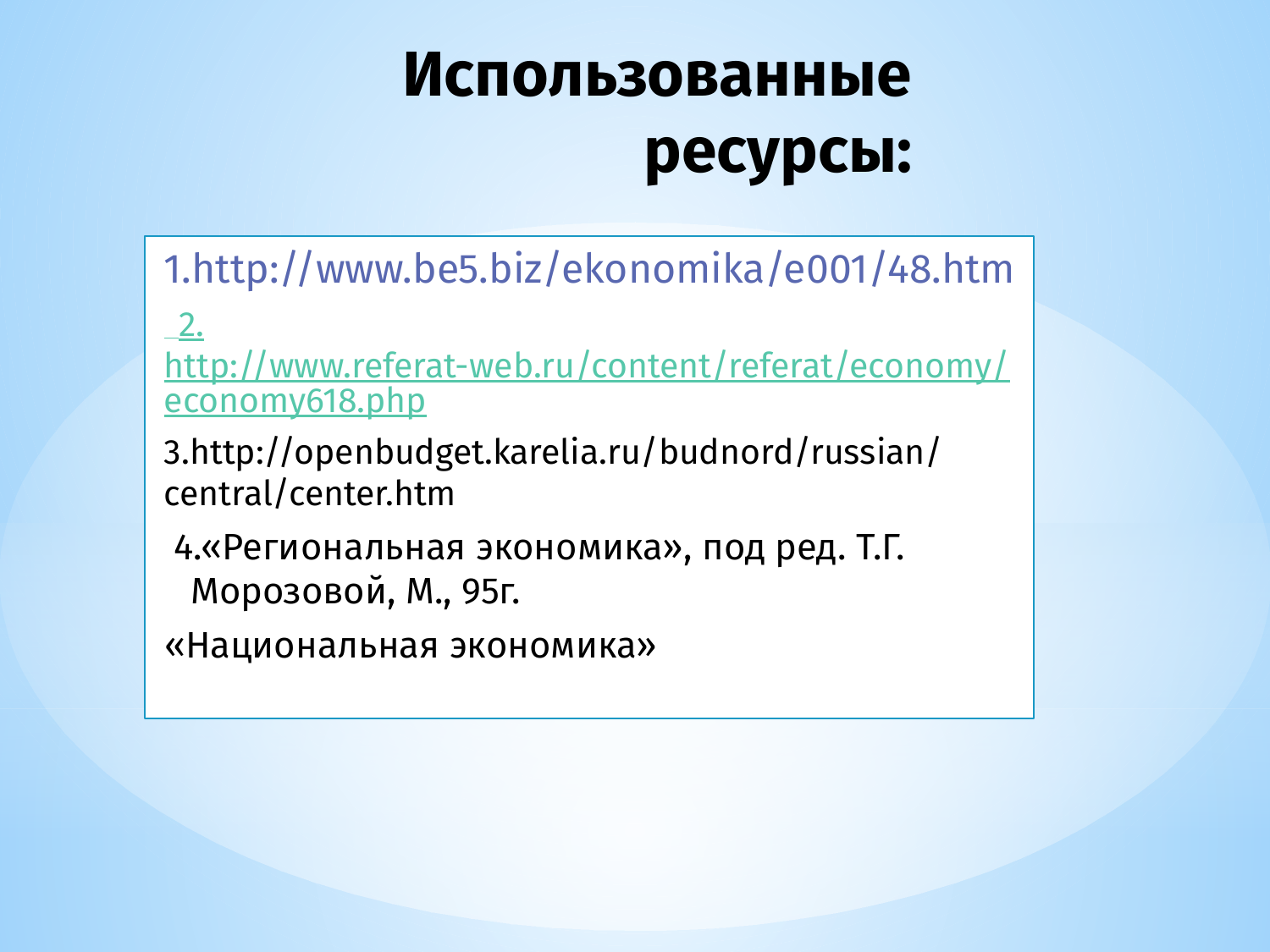

# Использованные ресурсы:
1.http://www.be5.biz/ekonomika/e001/48.htm
   2.http://www.referat-web.ru/content/referat/economy/economy618.php
3.http://openbudget.karelia.ru/budnord/russian/central/center.htm
 4.«Региональная экономика», под ред. Т.Г. Морозовой, М., 95г.
«Национальная экономика»